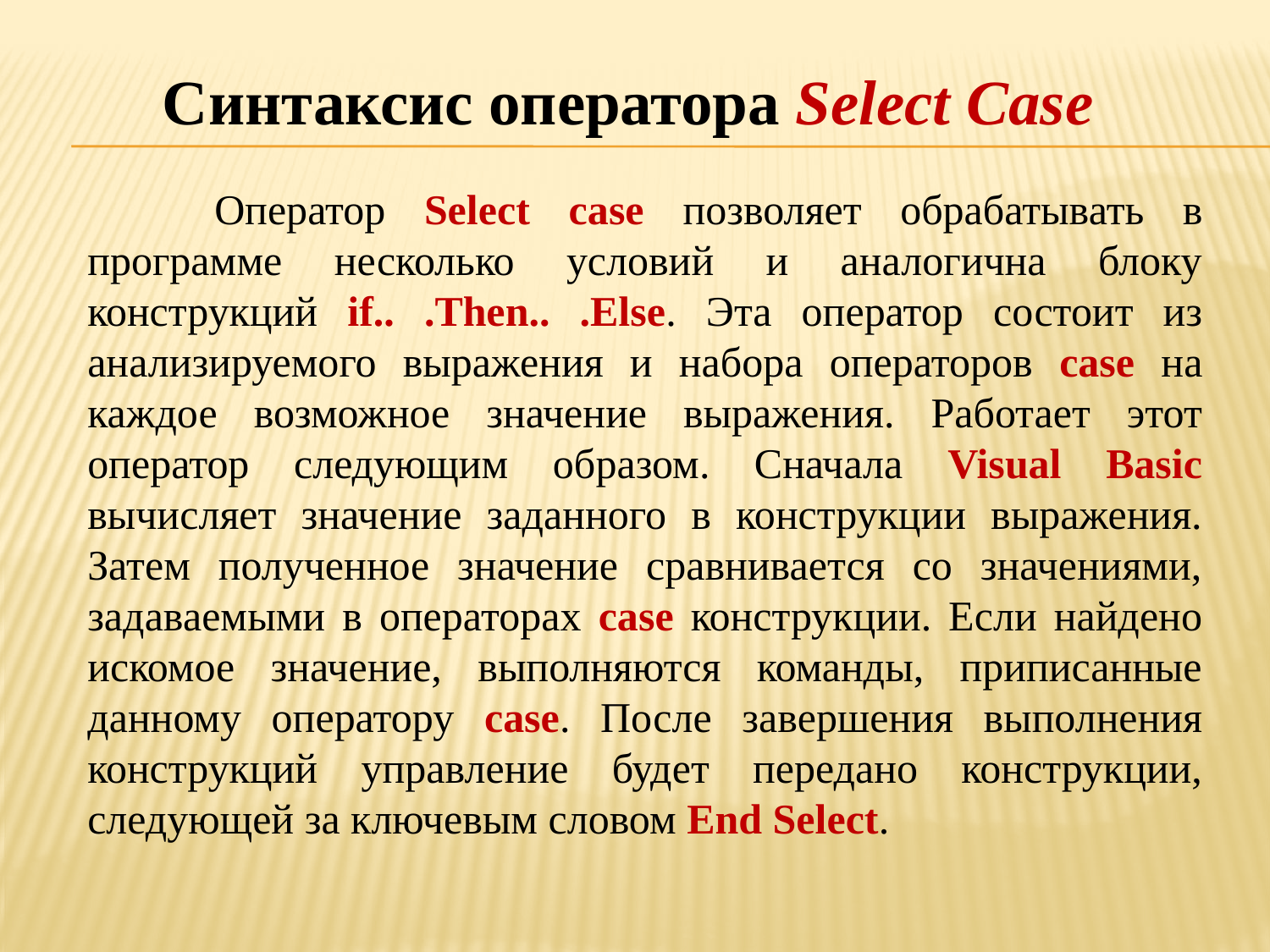

Синтаксис оператора Select Case
	Оператор Select case позволяет обрабатывать в программе несколько условий и аналогична блоку конструкций if.. .Then.. .Else. Эта оператор состоит из анализируемого выражения и набора операторов case на каждое возможное значение выражения. Работает этот оператор следующим образом. Сначала Visual Basic вычисляет значение заданного в конструкции выражения. Затем полученное значение сравнивается со значениями, задаваемыми в операторах case конструкции. Если найдено искомое значение, выполняются команды, приписанные данному оператору case. После завершения выполнения конструкций управление будет передано конструкции, следующей за ключевым словом End Select.